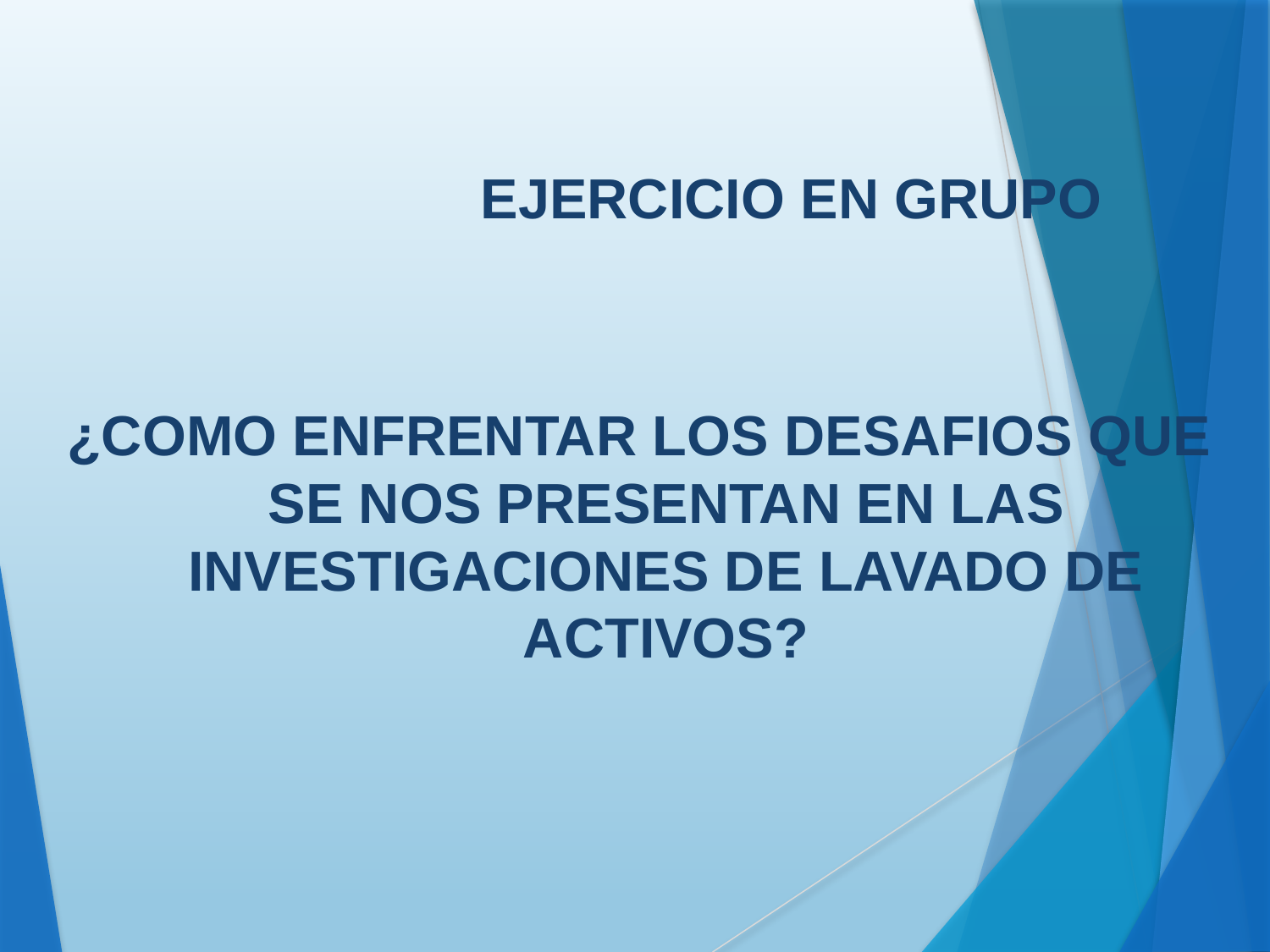

EJERCICIO EN GRUPO

¿COMO ENFRENTAR LOS DESAFIOS QUE SE NOS PRESENTAN EN LAS INVESTIGACIONES DE LAVADO DE ACTIVOS?